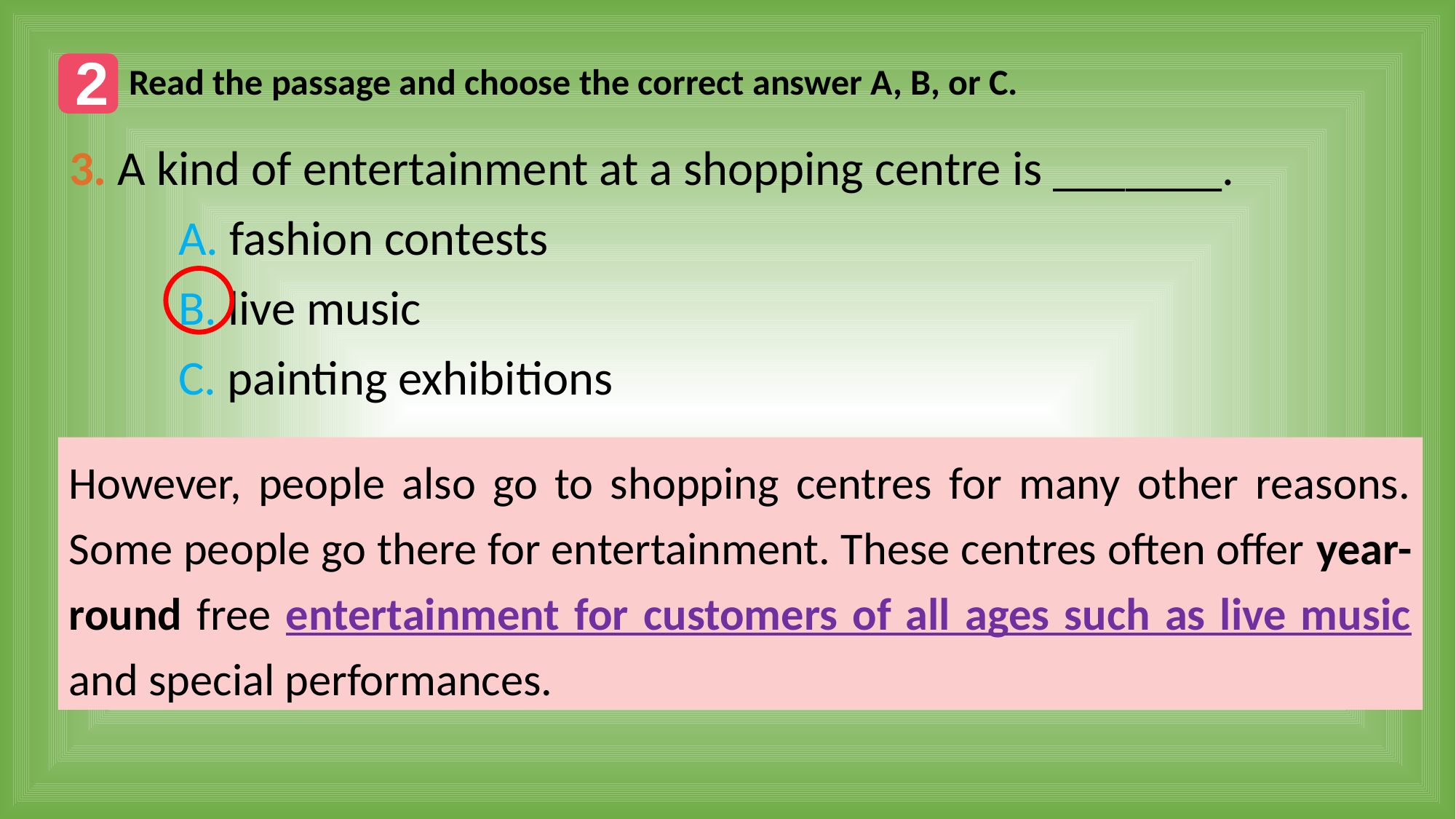

2

Read the passage and choose the correct answer A, B, or C.
3. A kind of entertainment at a shopping centre is _______.
	A. fashion contests
	B. live music
	C. painting exhibitions

However, people also go to shopping centres for many other reasons. Some people go there for entertainment. These centres often offer year-round free entertainment for customers of all ages such as live music and special performances.